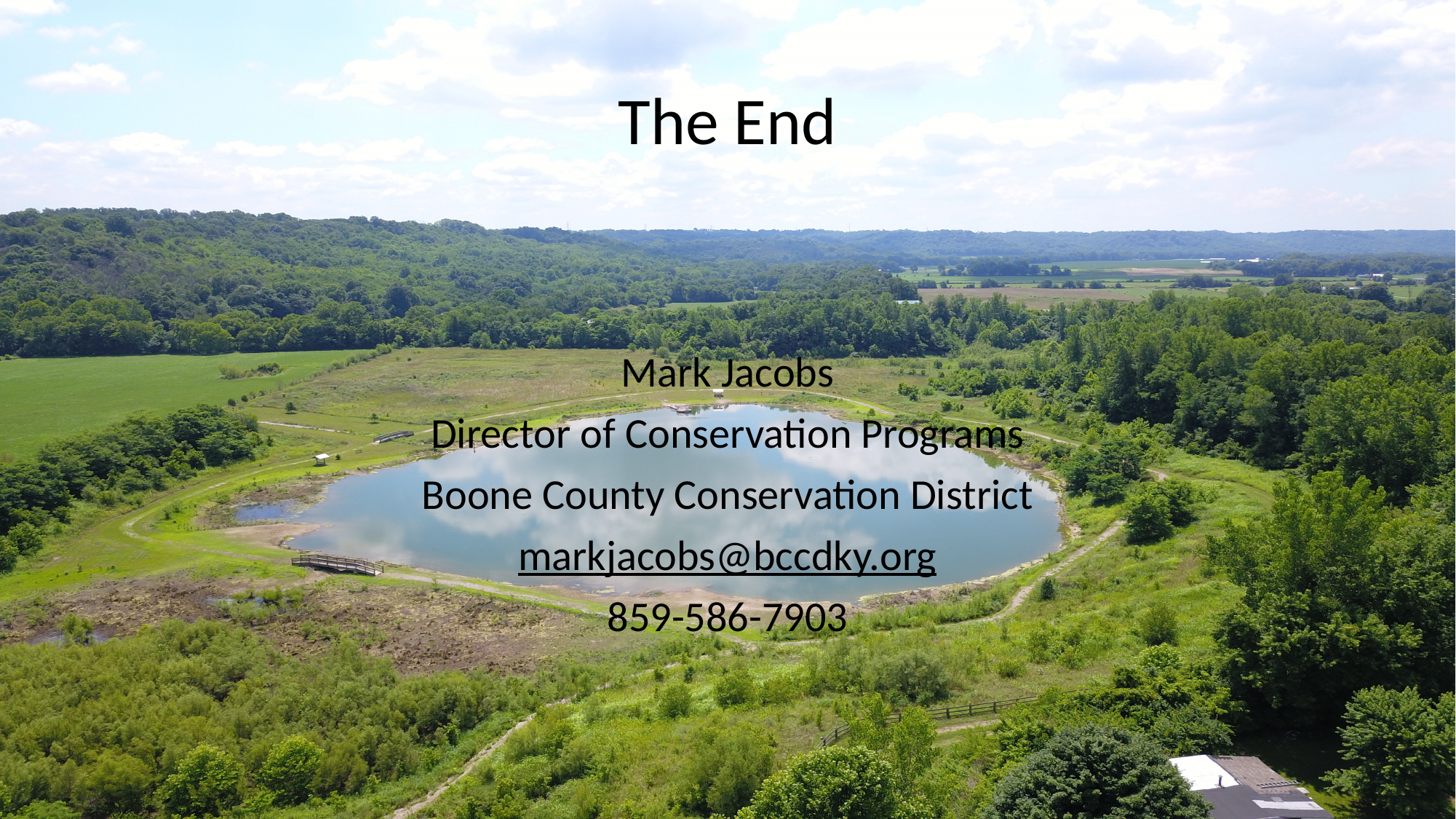

# The End

Mark Jacobs
Director of Conservation Programs
Boone County Conservation District
markjacobs@bccdky.org
859-586-7903